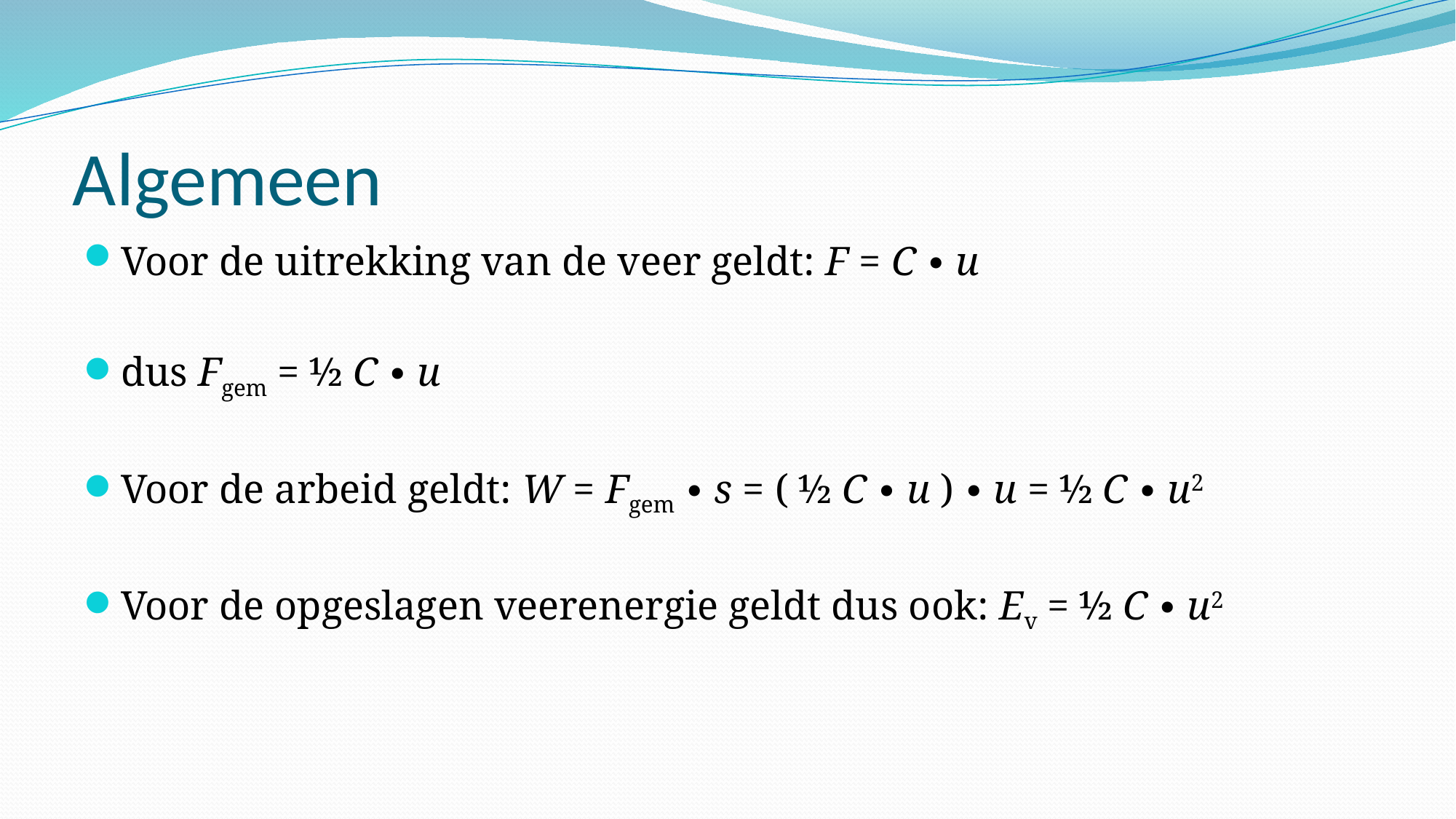

# Algemeen
Voor de uitrekking van de veer geldt: F = C ∙ u

dus Fgem = ½ C ∙ u

Voor de arbeid geldt: W = Fgem ∙ s = ( ½ C ∙ u ) ∙ u = ½ C ∙ u2

Voor de opgeslagen veerenergie geldt dus ook: Ev = ½ C ∙ u2